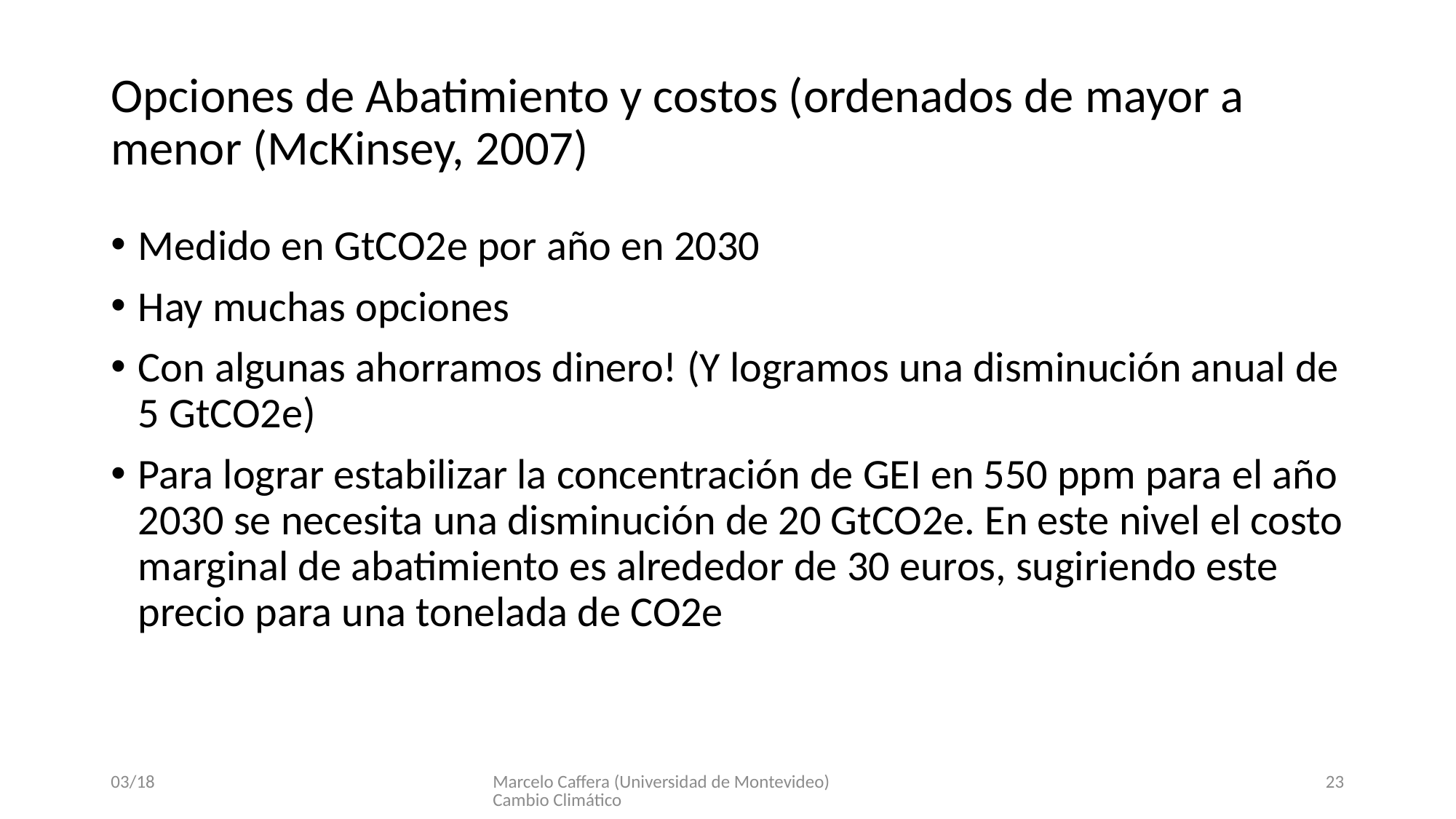

# Opciones de Abatimiento y costos (ordenados de mayor a menor (McKinsey, 2007)
Medido en GtCO2e por año en 2030
Hay muchas opciones
Con algunas ahorramos dinero! (Y logramos una disminución anual de 5 GtCO2e)
Para lograr estabilizar la concentración de GEI en 550 ppm para el año 2030 se necesita una disminución de 20 GtCO2e. En este nivel el costo marginal de abatimiento es alrededor de 30 euros, sugiriendo este precio para una tonelada de CO2e
03/18
Marcelo Caffera (Universidad de Montevideo)                              Cambio Climático
23